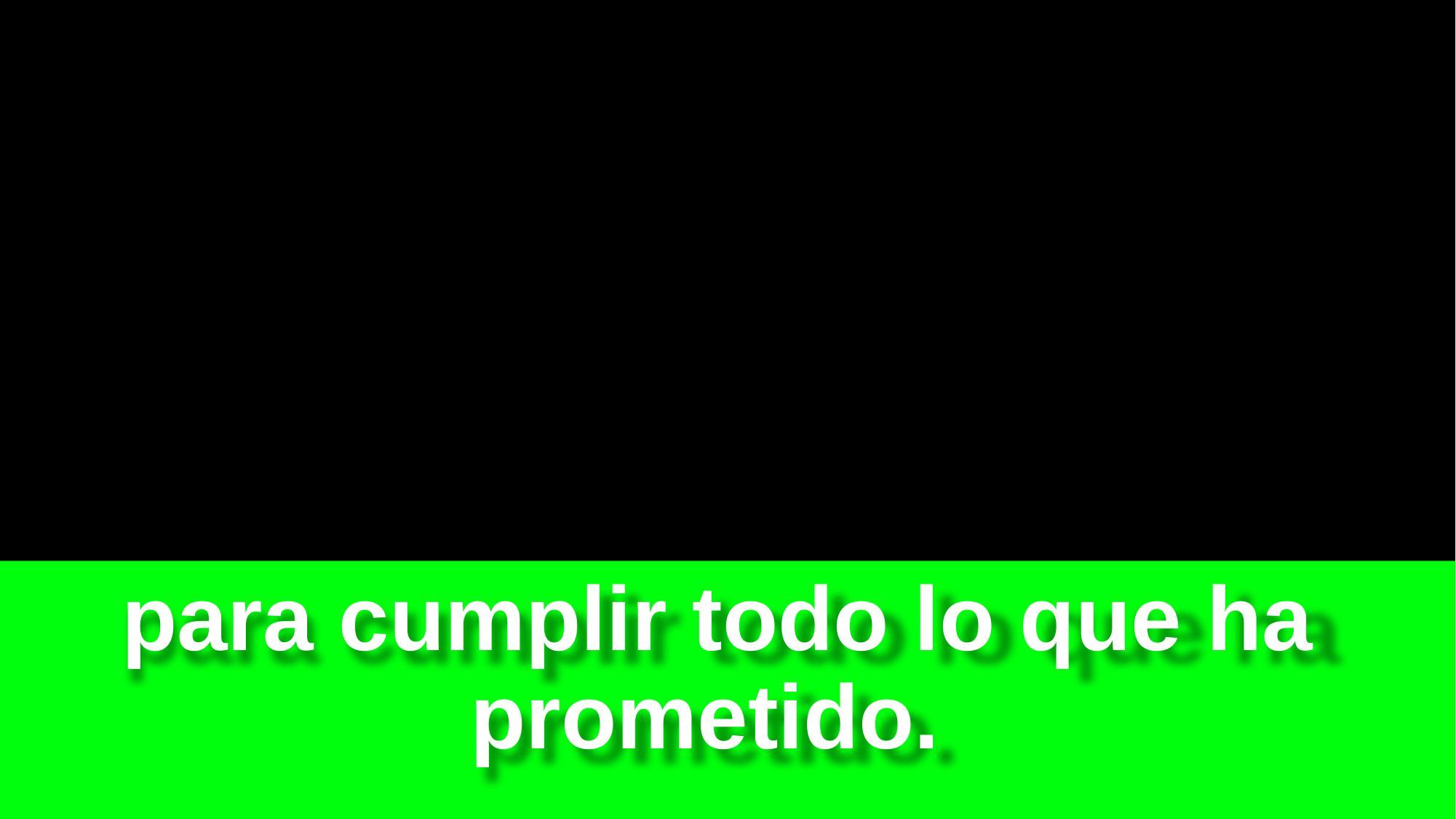

# para cumplir todo lo que ha prometido.